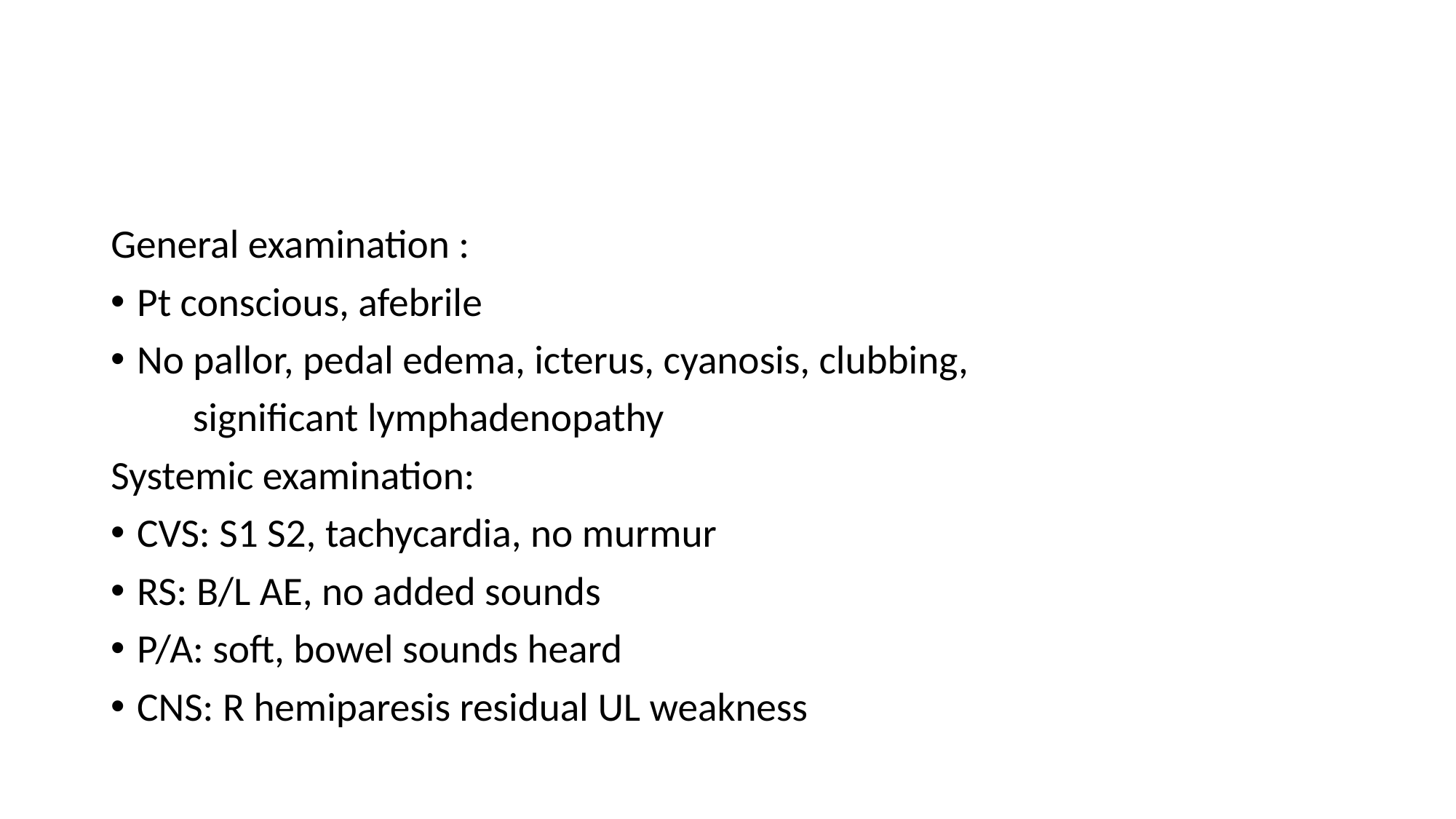

#
General examination :
Pt conscious, afebrile
No pallor, pedal edema, icterus, cyanosis, clubbing,
         significant lymphadenopathy
Systemic examination:
CVS: S1 S2, tachycardia, no murmur
RS: B/L AE, no added sounds
P/A: soft, bowel sounds heard
CNS: R hemiparesis residual UL weakness